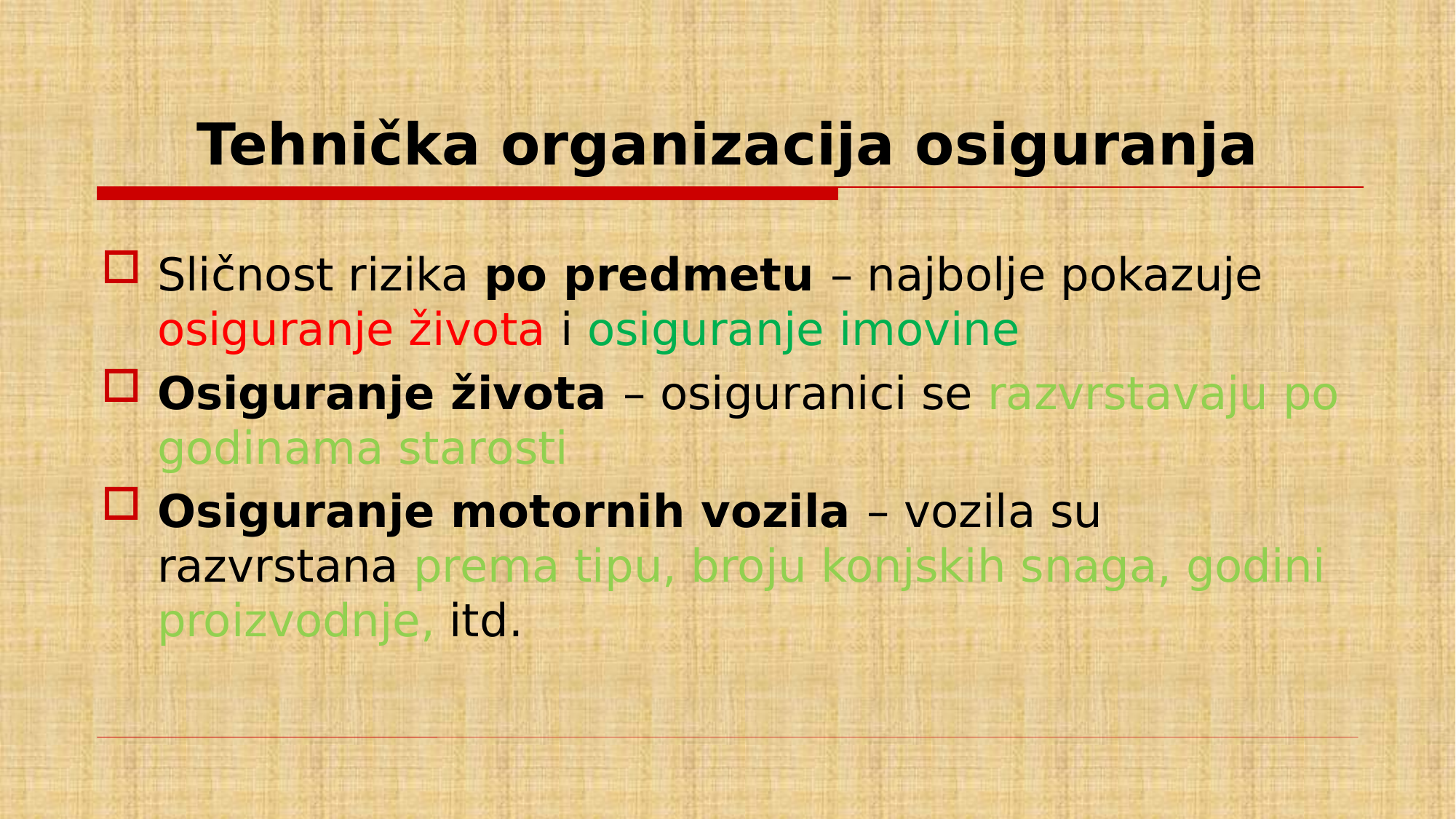

# Tehnička organizacija osiguranja
Sličnost rizika po predmetu – najbolje pokazuje osiguranje života i osiguranje imovine
Osiguranje života – osiguranici se razvrstavaju po godinama starosti
Osiguranje motornih vozila – vozila su razvrstana prema tipu, broju konjskih snaga, godini proizvodnje, itd.